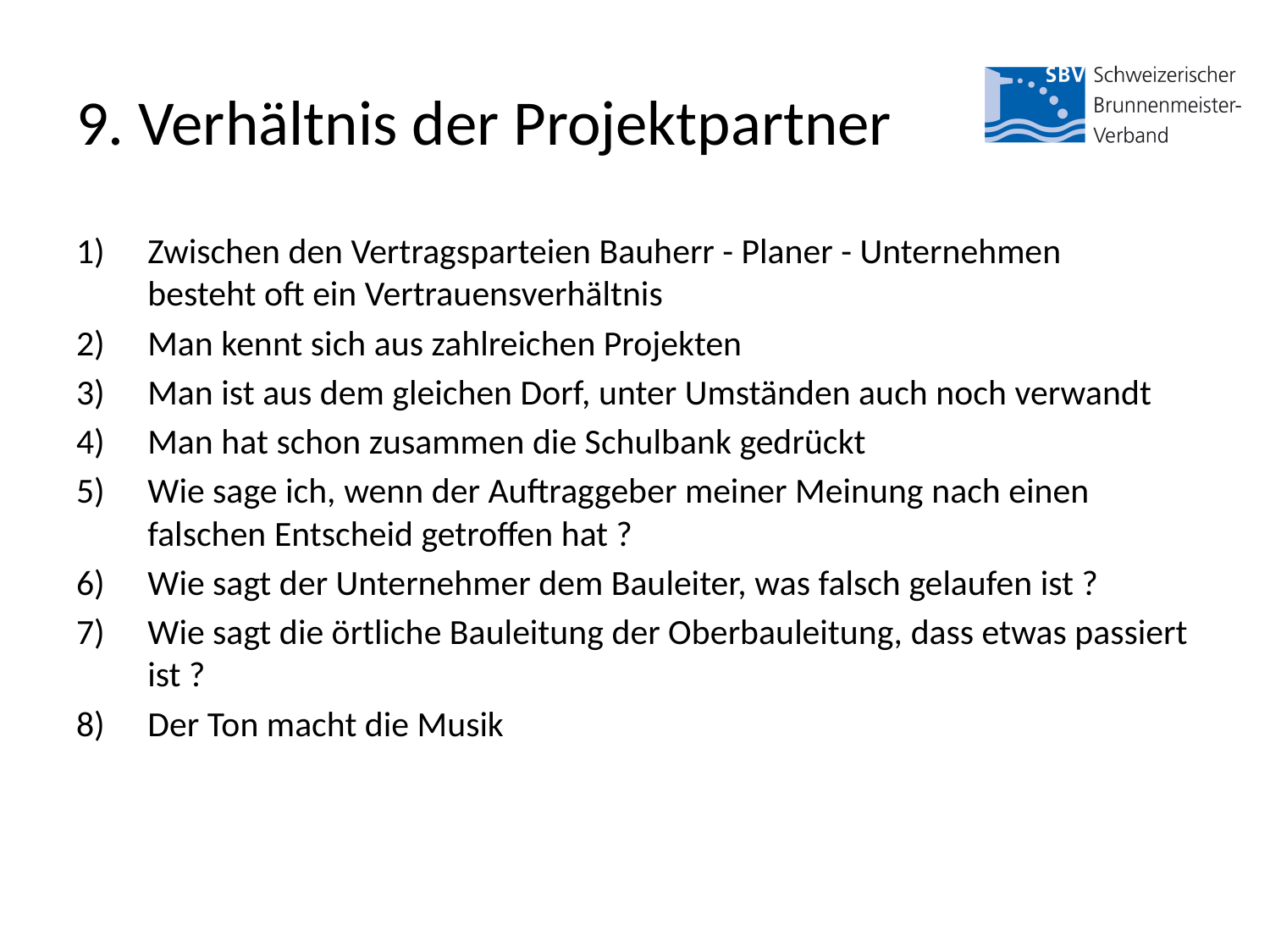

# 9. Verhältnis der Projektpartner
Zwischen den Vertragsparteien Bauherr - Planer - Unternehmen
besteht oft ein Vertrauensverhältnis
Man kennt sich aus zahlreichen Projekten
Man ist aus dem gleichen Dorf, unter Umständen auch noch verwandt
Man hat schon zusammen die Schulbank gedrückt
Wie sage ich, wenn der Auftraggeber meiner Meinung nach einen falschen Entscheid getroffen hat ?
Wie sagt der Unternehmer dem Bauleiter, was falsch gelaufen ist ?
Wie sagt die örtliche Bauleitung der Oberbauleitung, dass etwas passiert ist ?
Der Ton macht die Musik